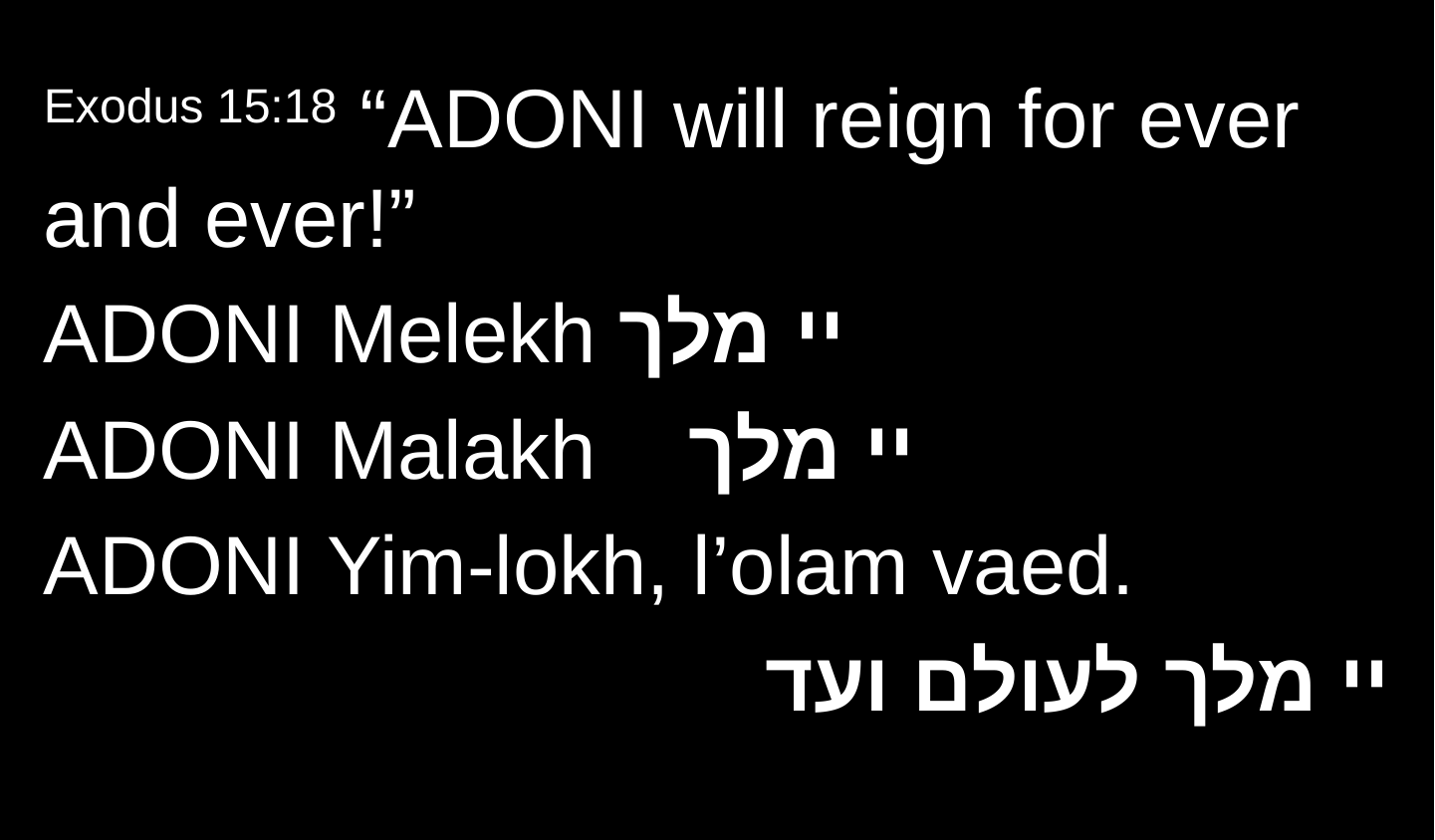

Exodus 15:18 “Adoni will reign for ever and ever!”
Adoni Melekh יי מלך
Adoni Malakh    יי מלך
Adoni Yim-lokh, l’olam vaed.
יי מלך לעולם ועד